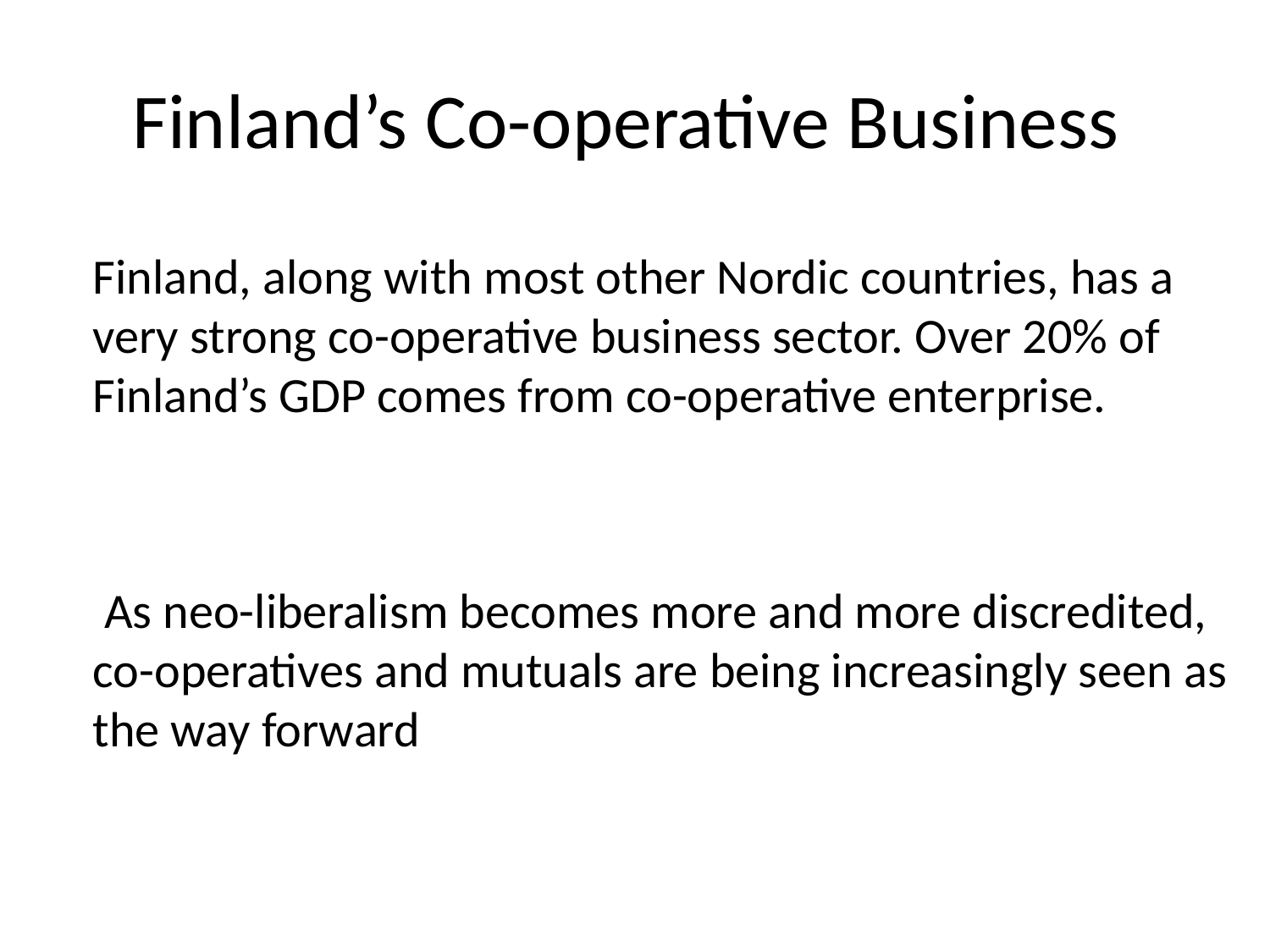

# Finland’s Co-operative Business
Finland, along with most other Nordic countries, has a very strong co-operative business sector. Over 20% of Finland’s GDP comes from co-operative enterprise.

 As neo-liberalism becomes more and more discredited, co-operatives and mutuals are being increasingly seen as the way forward